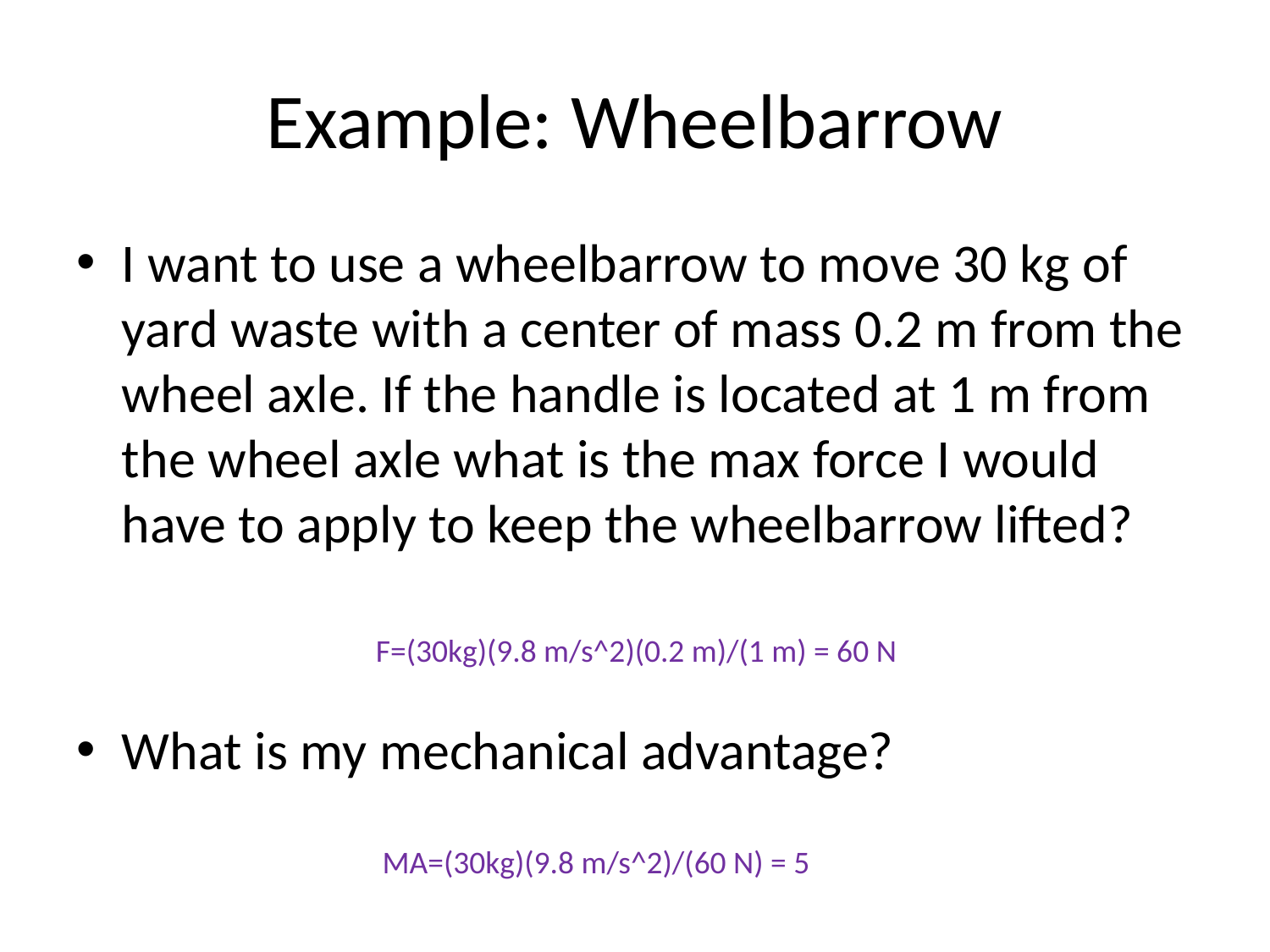

# Example: Wheelbarrow
I want to use a wheelbarrow to move 30 kg of yard waste with a center of mass 0.2 m from the wheel axle. If the handle is located at 1 m from the wheel axle what is the max force I would have to apply to keep the wheelbarrow lifted?

What is my mechanical advantage?
F=(30kg)(9.8 m/s^2)(0.2 m)/(1 m) = 60 N
MA=(30kg)(9.8 m/s^2)/(60 N) = 5